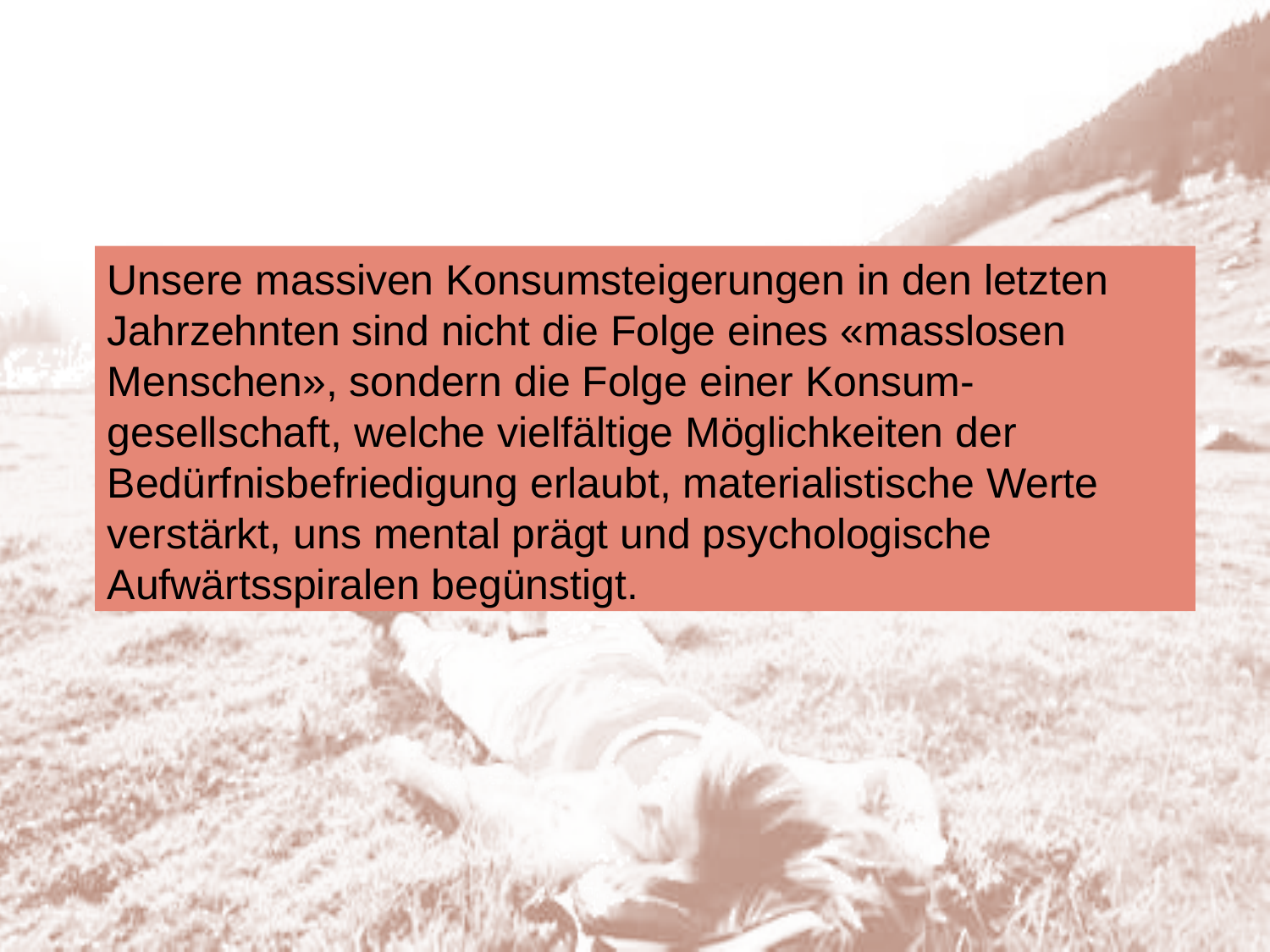

Unsere massiven Konsumsteigerungen in den letzten Jahrzehnten sind nicht die Folge eines «masslosen Menschen», sondern die Folge einer Konsum-gesellschaft, welche vielfältige Möglichkeiten der Bedürfnisbefriedigung erlaubt, materialistische Werte verstärkt, uns mental prägt und psychologische Aufwärtsspiralen begünstigt.